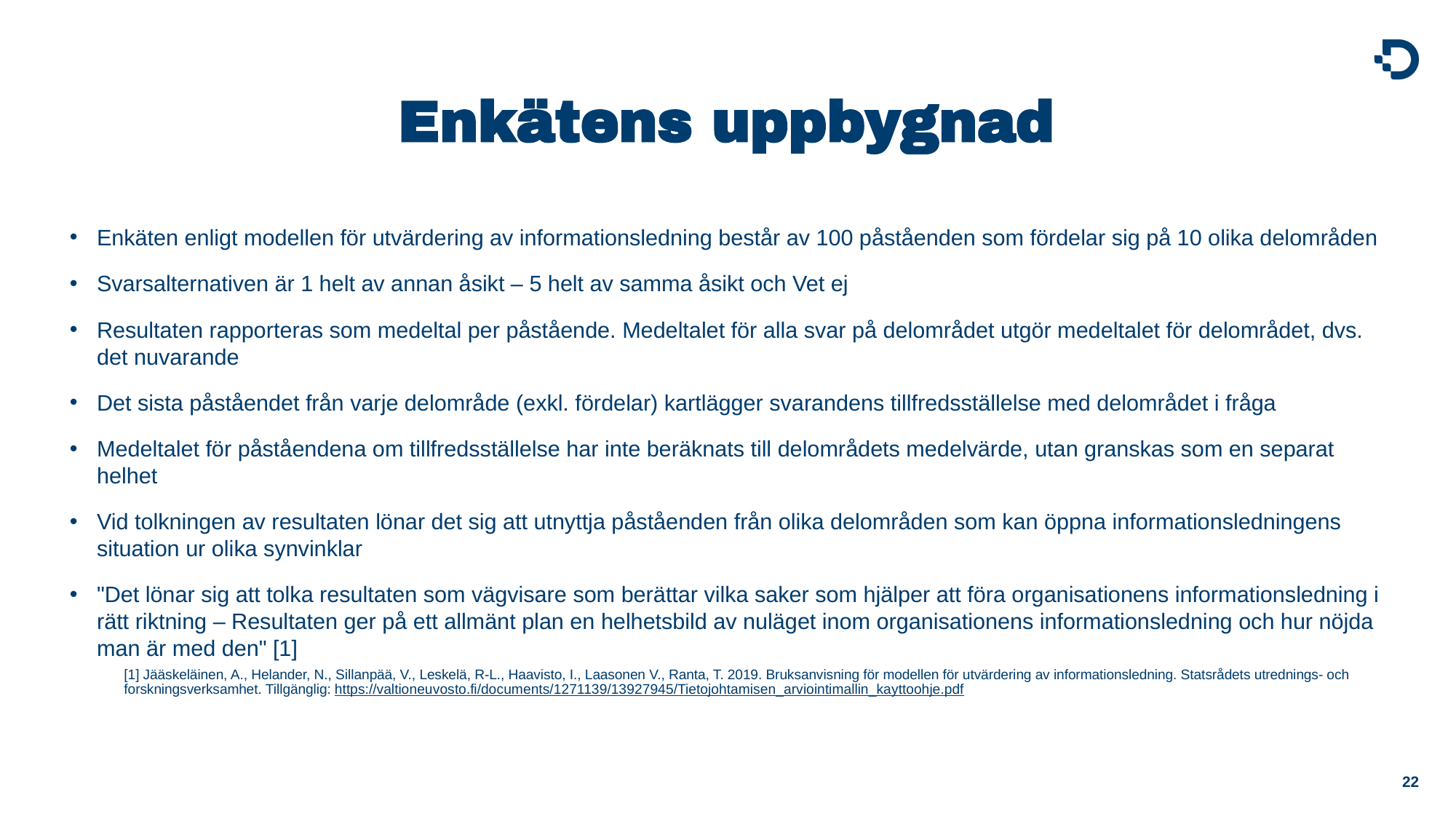

# Enkätens uppbygnad
Enkäten enligt modellen för utvärdering av informationsledning består av 100 påståenden som fördelar sig på 10 olika delområden
Svarsalternativen är 1 helt av annan åsikt – 5 helt av samma åsikt och Vet ej
Resultaten rapporteras som medeltal per påstående. Medeltalet för alla svar på delområdet utgör medeltalet för delområdet, dvs. det nuvarande
Det sista påståendet från varje delområde (exkl. fördelar) kartlägger svarandens tillfredsställelse med delområdet i fråga
Medeltalet för påståendena om tillfredsställelse har inte beräknats till delområdets medelvärde, utan granskas som en separat helhet
Vid tolkningen av resultaten lönar det sig att utnyttja påståenden från olika delområden som kan öppna informationsledningens situation ur olika synvinklar
"Det lönar sig att tolka resultaten som vägvisare som berättar vilka saker som hjälper att föra organisationens informationsledning i rätt riktning – Resultaten ger på ett allmänt plan en helhetsbild av nuläget inom organisationens informationsledning och hur nöjda man är med den" [1]
[1] Jääskeläinen, A., Helander, N., Sillanpää, V., Leskelä, R-L., Haavisto, I., Laasonen V., Ranta, T. 2019. Bruksanvisning för modellen för utvärdering av informationsledning. Statsrådets utrednings- och forskningsverksamhet. Tillgänglig: https://valtioneuvosto.fi/documents/1271139/13927945/Tietojohtamisen_arviointimallin_kayttoohje.pdf
22